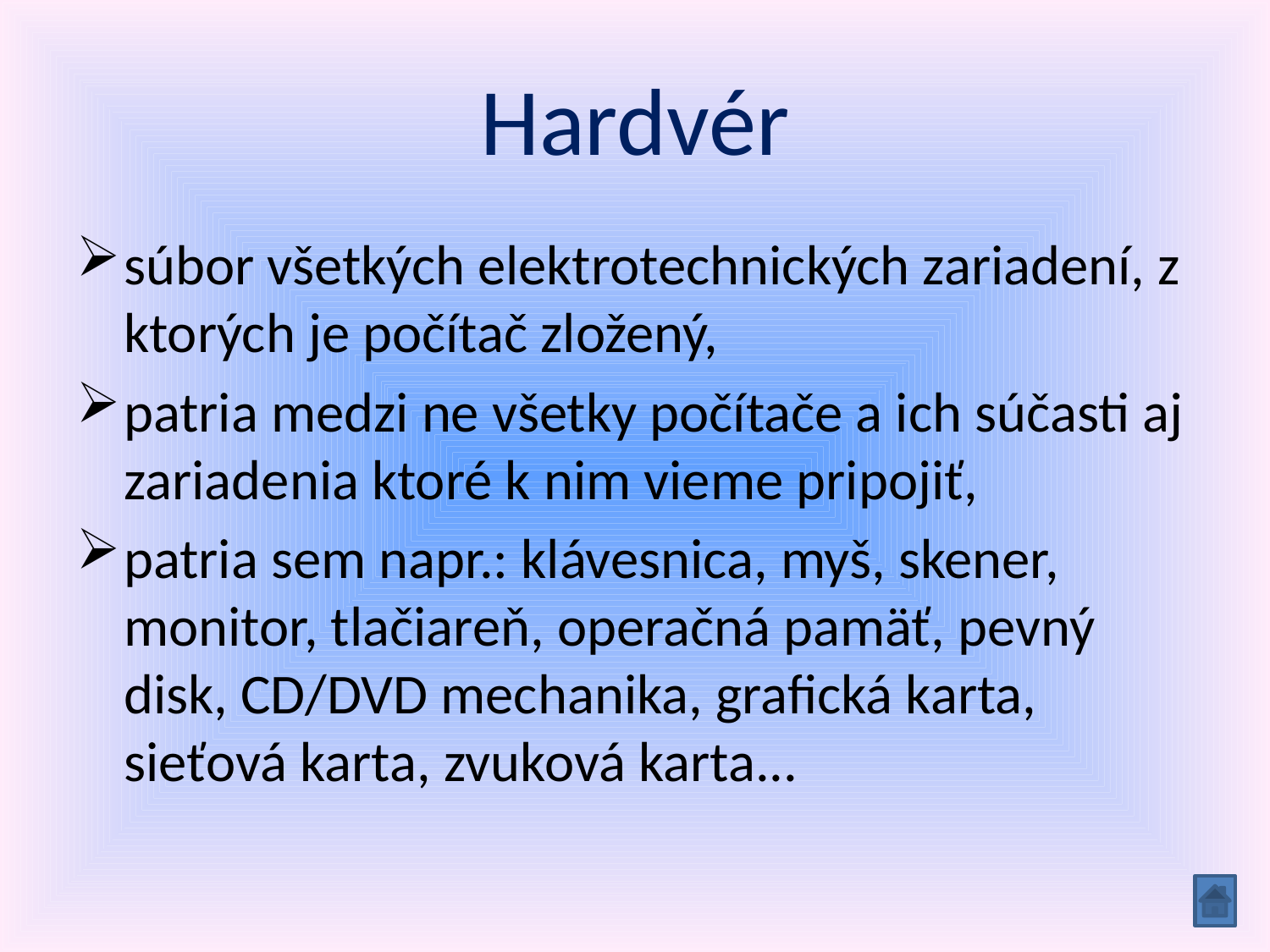

# Hardvér
súbor všetkých elektrotechnických zariadení, z ktorých je počítač zložený,
patria medzi ne všetky počítače a ich súčasti aj zariadenia ktoré k nim vieme pripojiť,
patria sem napr.: klávesnica, myš, skener, monitor, tlačiareň, operačná pamäť, pevný disk, CD/DVD mechanika, grafická karta, sieťová karta, zvuková karta...